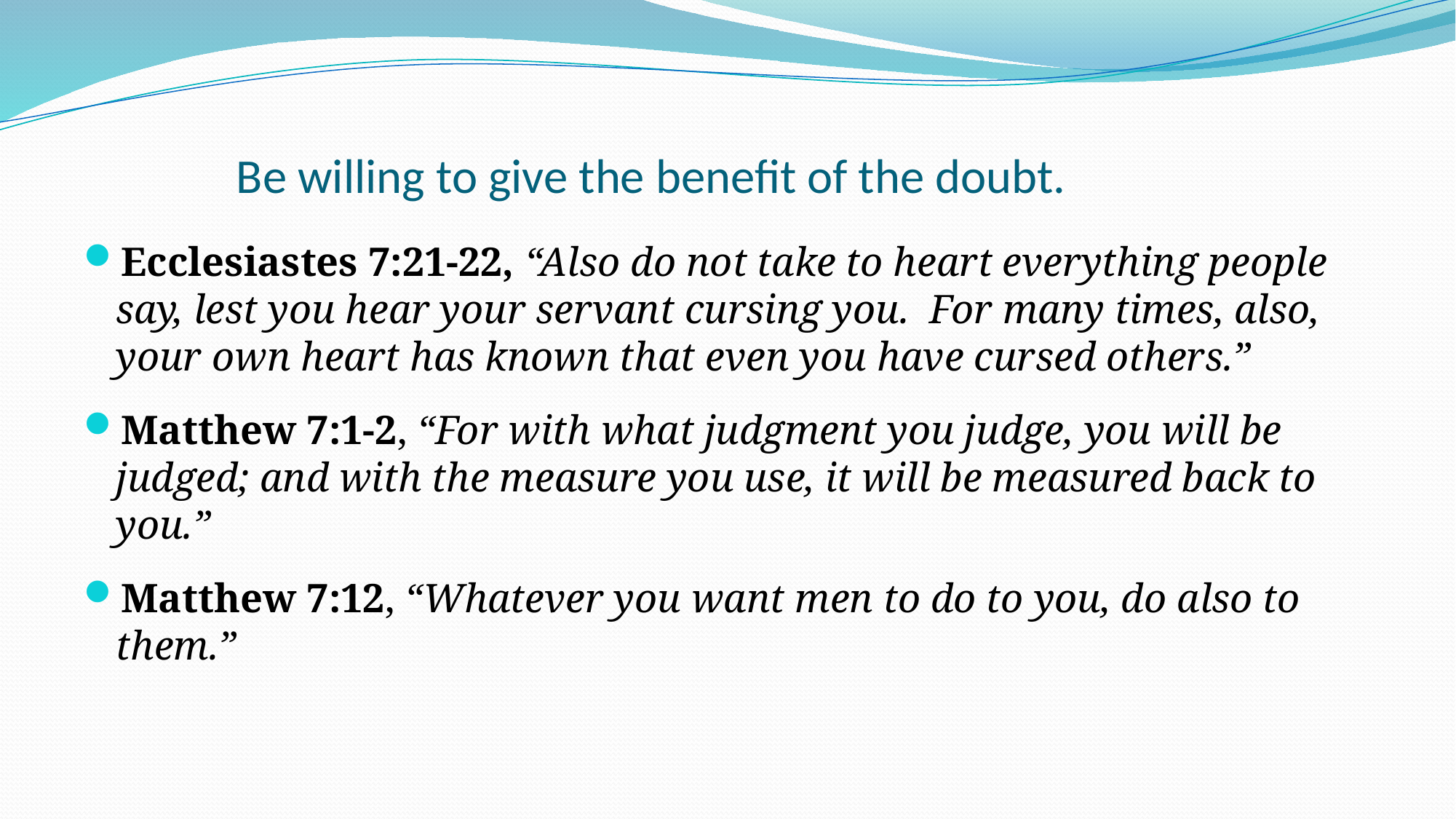

# Be willing to give the benefit of the doubt.
Ecclesiastes 7:21-22, “Also do not take to heart everything people say, lest you hear your servant cursing you.  For many times, also, your own heart has known that even you have cursed others.”
Matthew 7:1-2, “For with what judgment you judge, you will be judged; and with the measure you use, it will be measured back to you.”
Matthew 7:12, “Whatever you want men to do to you, do also to them.”